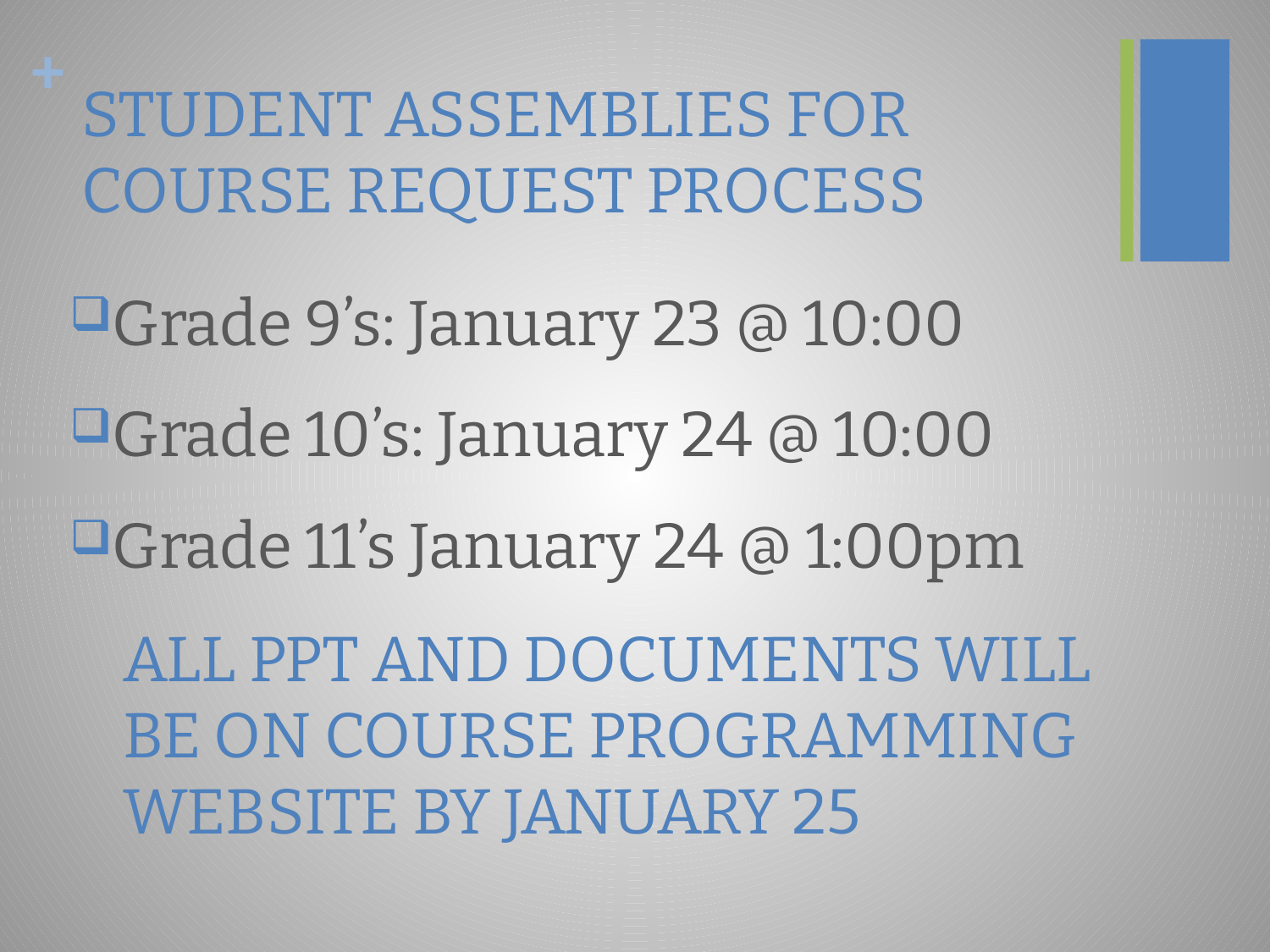

# STUDENT ASSEMBLIES FOR COURSE REQUEST PROCESS
Grade 9’s: January 23 @ 10:00
Grade 10’s: January 24 @ 10:00
Grade 11’s January 24 @ 1:00pm

ALL PPT AND DOCUMENTS WILL BE ON COURSE PROGRAMMING WEBSITE BY JANUARY 25